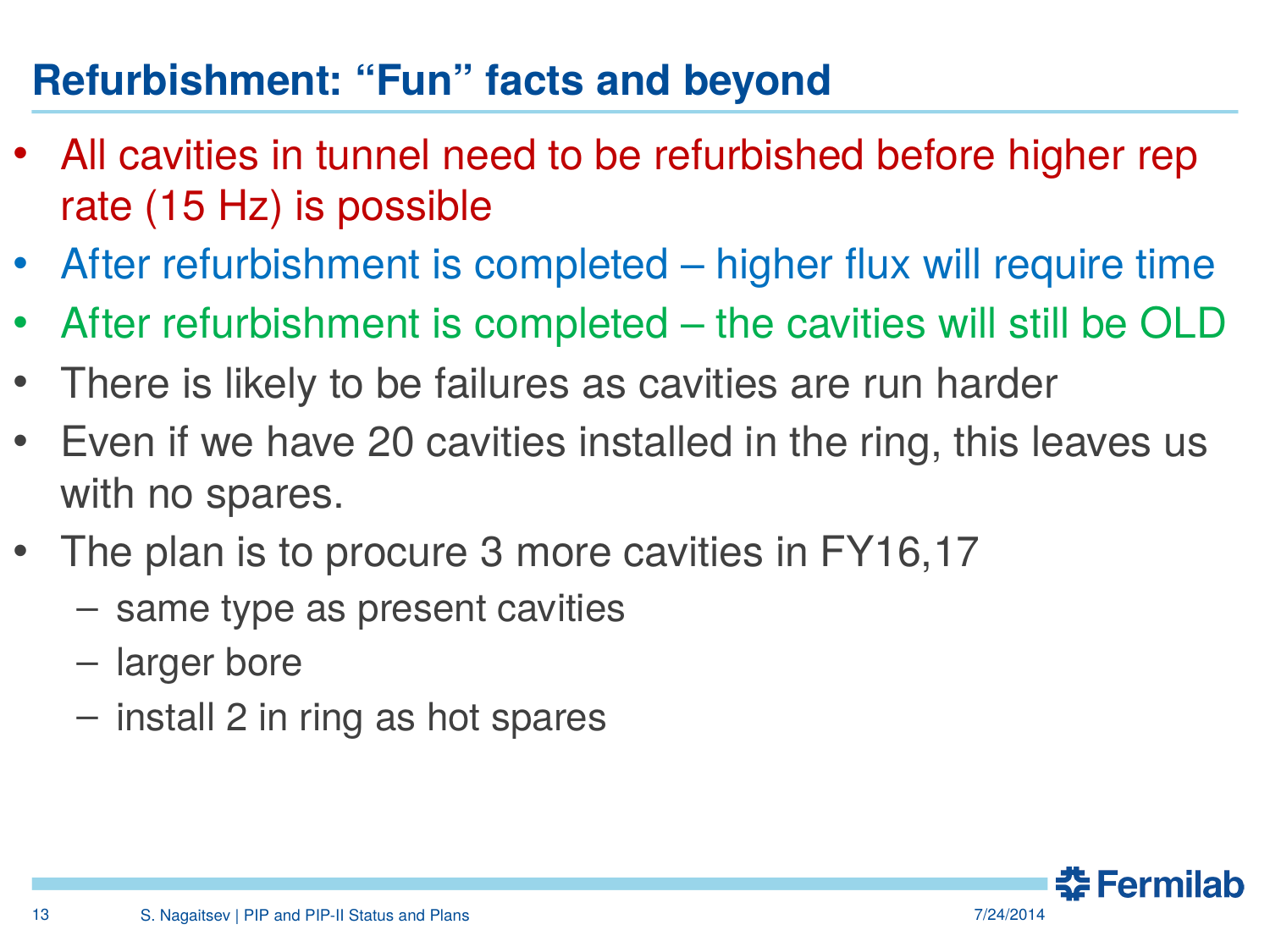

# Refurbishment: “Fun” facts and beyond
All cavities in tunnel need to be refurbished before higher rep rate (15 Hz) is possible
After refurbishment is completed – higher flux will require time
After refurbishment is completed – the cavities will still be OLD
There is likely to be failures as cavities are run harder
Even if we have 20 cavities installed in the ring, this leaves us with no spares.
The plan is to procure 3 more cavities in FY16,17
same type as present cavities
larger bore
install 2 in ring as hot spares
13

7/24/2014
S. Nagaitsev | PIP and PIP-II Status and Plans